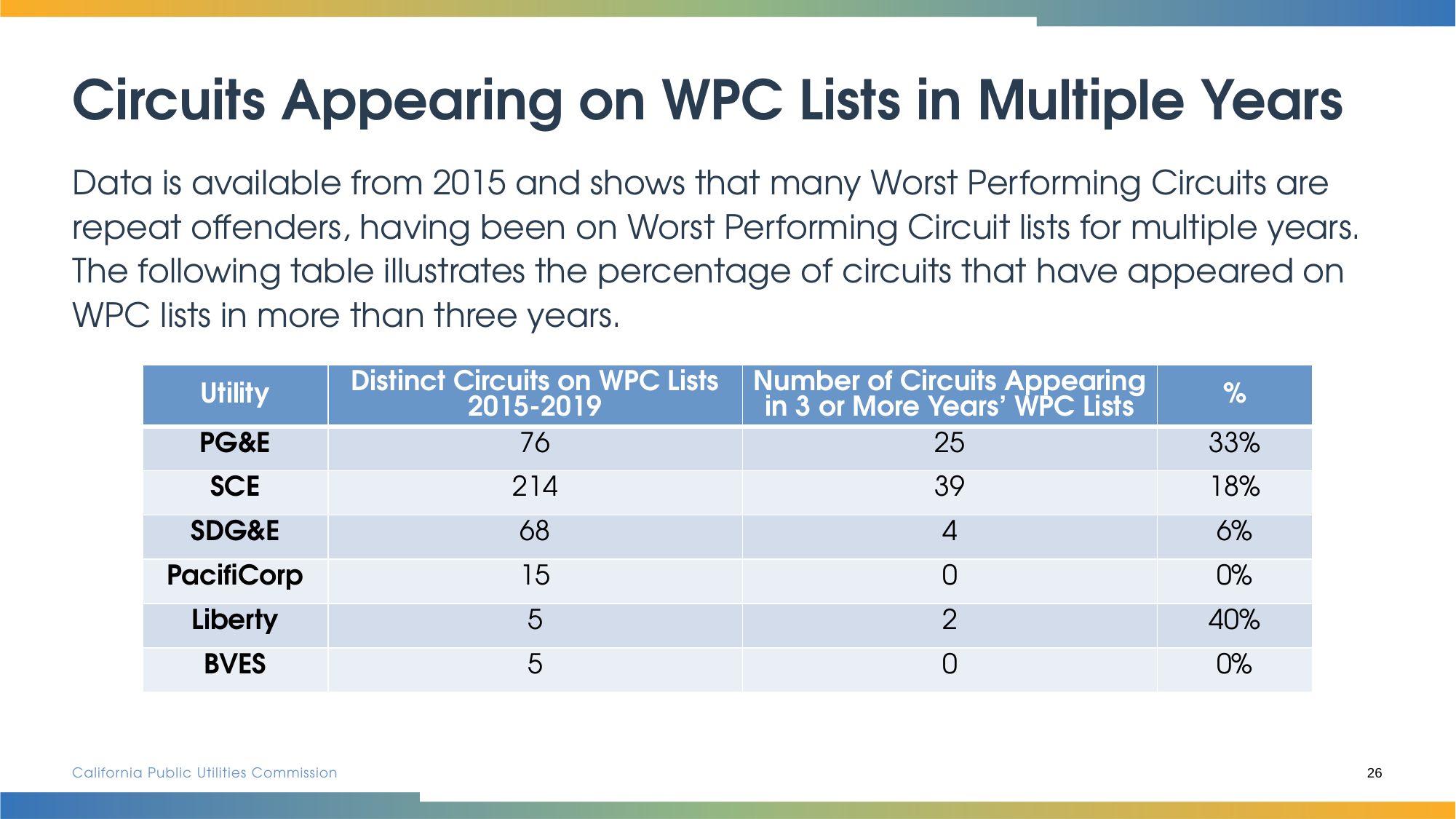

# Circuits Appearing on WPC Lists in Multiple Years
Data is available from 2015 and shows that many Worst Performing Circuits are repeat offenders, having been on Worst Performing Circuit lists for multiple years. The following table illustrates the percentage of circuits that have appeared on WPC lists in more than three years.

| Utility | Distinct Circuits on WPC Lists 2015-2019 | Number of Circuits Appearing in 3 or More Years’ WPC Lists | % |
| --- | --- | --- | --- |
| PG&E | 76 | 25 | 33% |
| SCE | 214 | 39 | 18% |
| SDG&E | 68 | 4 | 6% |
| PacifiCorp | 15 | 0 | 0% |
| Liberty | 5 | 2 | 40% |
| BVES | 5 | 0 | 0% |
26